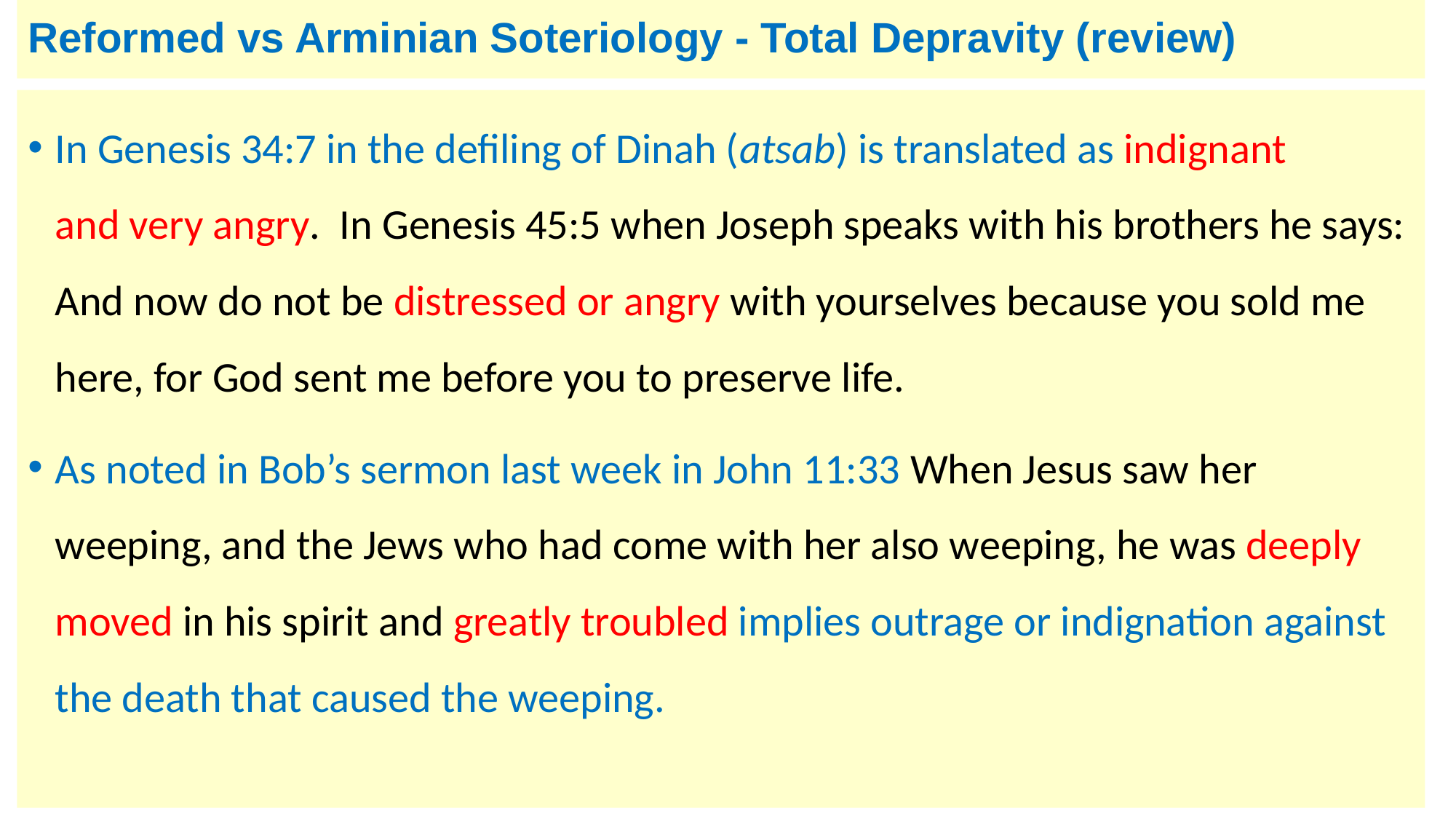

# Reformed vs Arminian Soteriology - Total Depravity (review)
In Genesis 34:7 in the defiling of Dinah (atsab) is translated as indignant and very angry.  In Genesis 45:5 when Joseph speaks with his brothers he says: And now do not be distressed or angry with yourselves because you sold me here, for God sent me before you to preserve life.
As noted in Bob’s sermon last week in John 11:33 When Jesus saw her weeping, and the Jews who had come with her also weeping, he was deeply moved in his spirit and greatly troubled implies outrage or indignation against the death that caused the weeping.